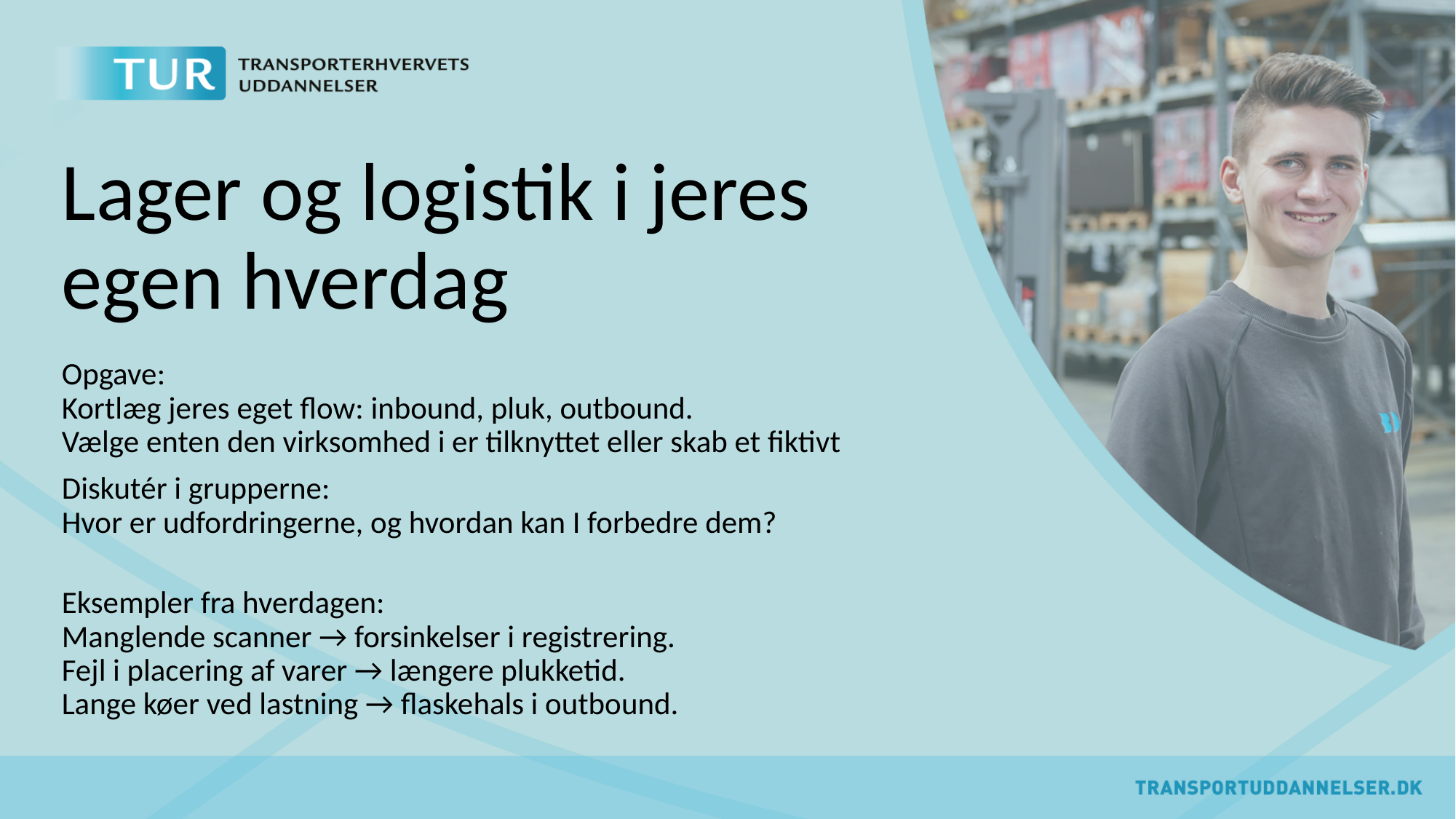

# Lager og logistik i jeres egen hverdag
Opgave: 
Kortlæg jeres eget flow: inbound, pluk, outbound. 
Vælge enten den virksomhed i er tilknyttet eller skab et fiktivt
Diskutér i grupperne:  
Hvor er udfordringerne, og hvordan kan I forbedre dem?
Eksempler fra hverdagen: 
Manglende scanner → forsinkelser i registrering. 
Fejl i placering af varer → længere plukketid. 
Lange køer ved lastning → flaskehals i outbound.